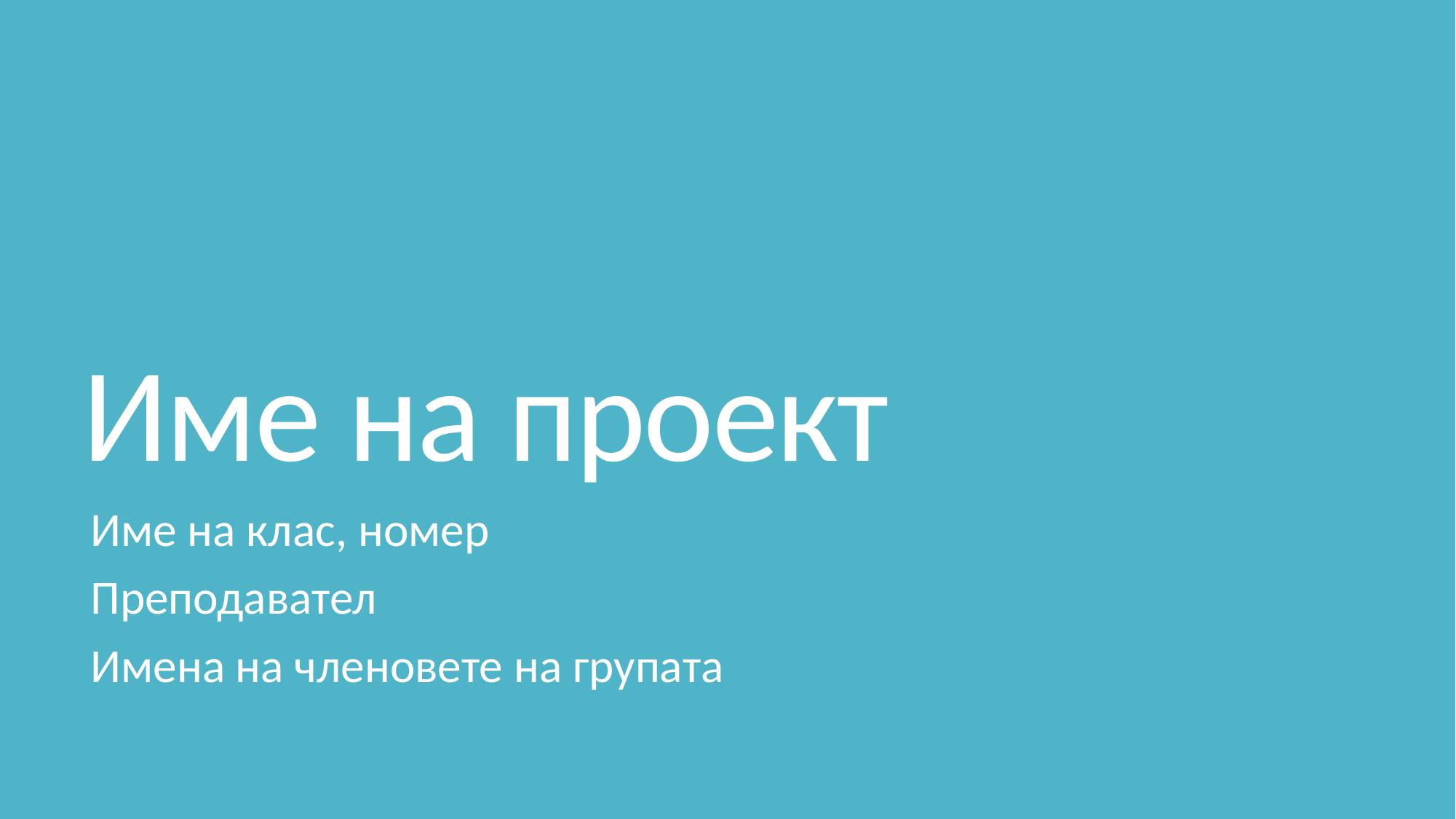

# Име на проект
Име на клас, номер
Преподавател
Имена на членовете на групата